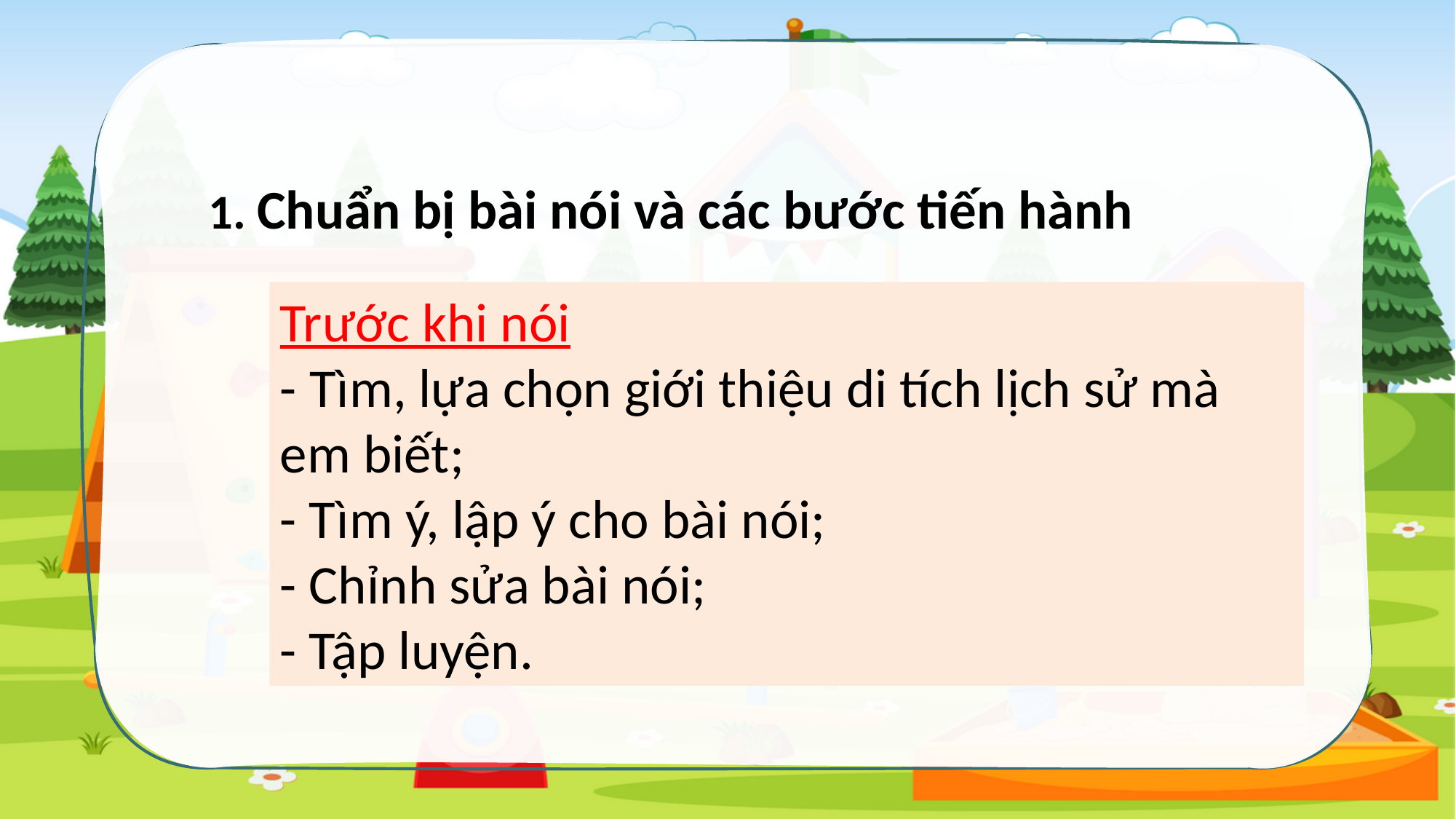

1. Chuẩn bị bài nói và các bước tiến hành
Trước khi nói
- Tìm, lựa chọn giới thiệu di tích lịch sử mà em biết;
- Tìm ý, lập ý cho bài nói;
- Chỉnh sửa bài nói;
- Tập luyện.